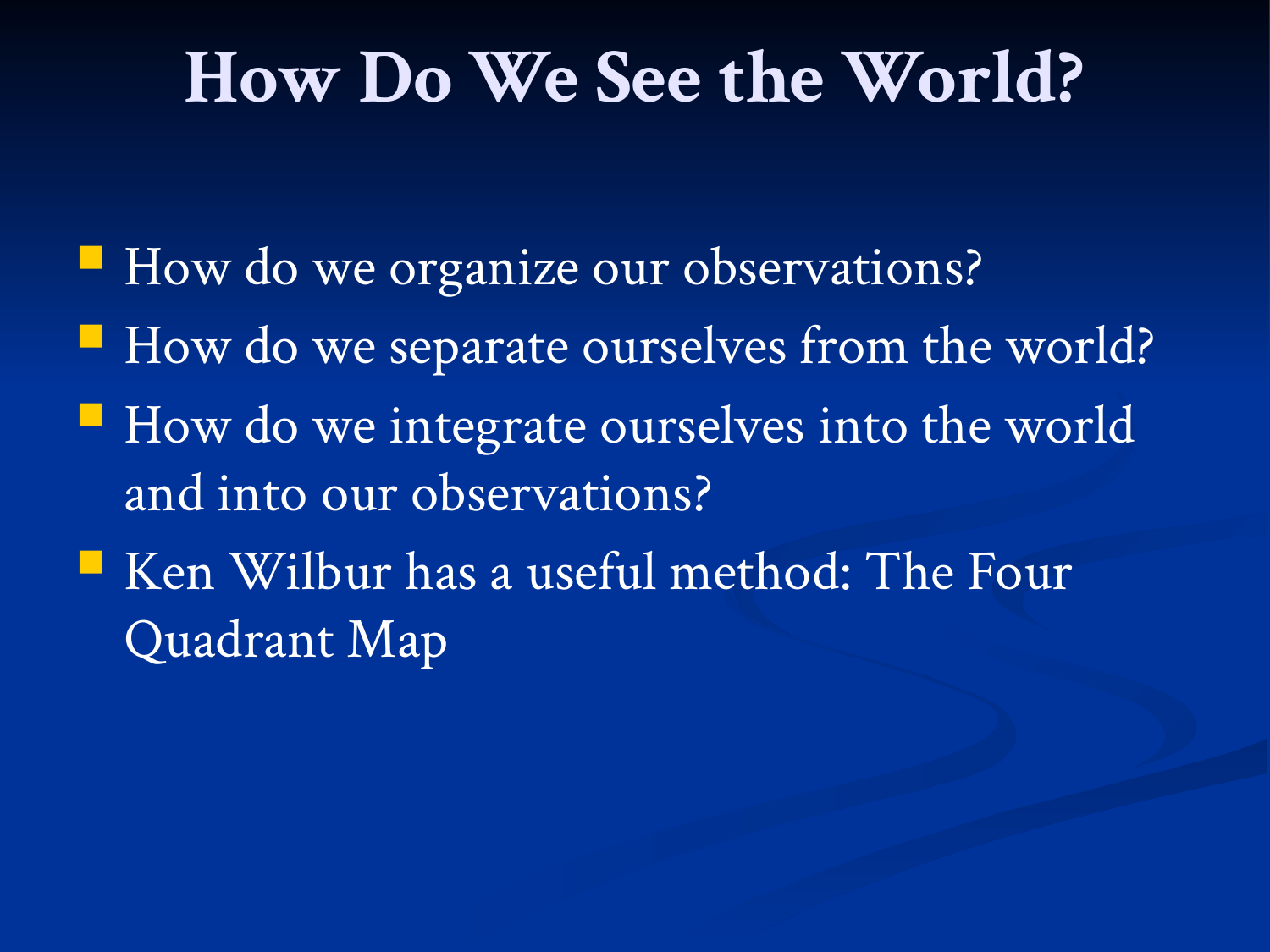

# How Do We See the World?
How do we organize our observations?
How do we separate ourselves from the world?
How do we integrate ourselves into the world and into our observations?
Ken Wilbur has a useful method: The Four Quadrant Map